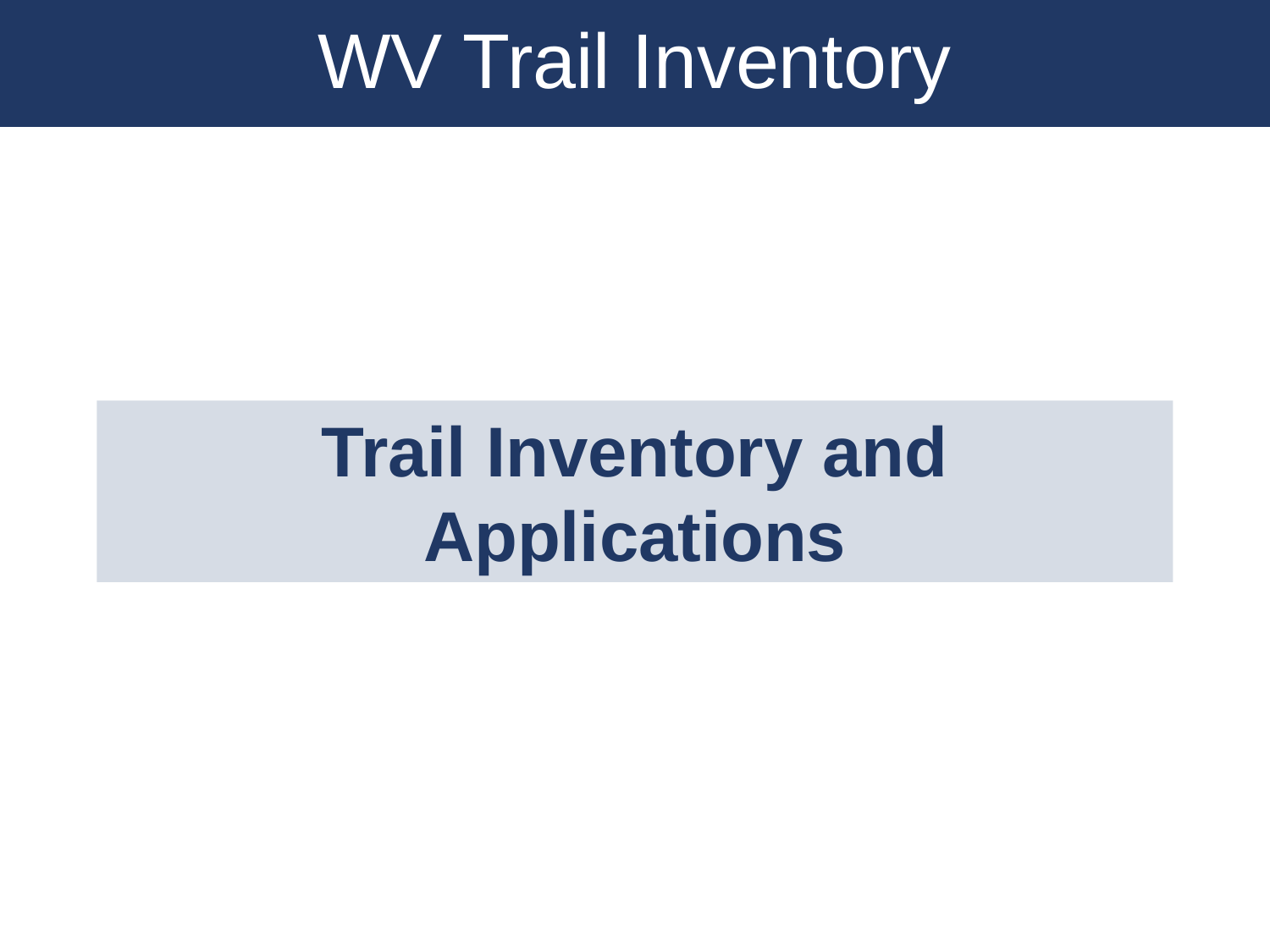

WV Trail Inventory
Trail Inventory and Applications